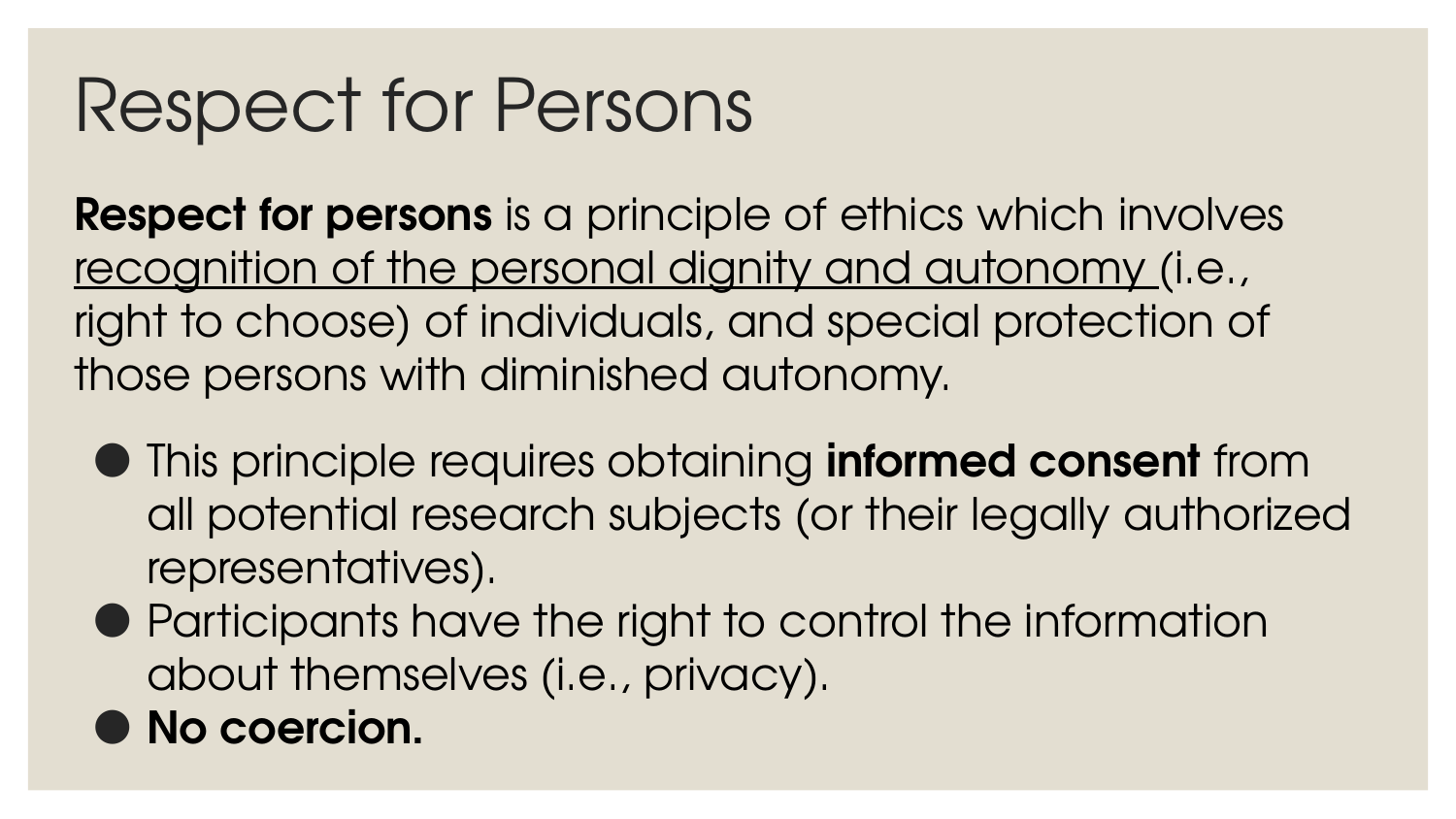

# Respect for Persons
Respect for persons is a principle of ethics which involves recognition of the personal dignity and autonomy (i.e., right to choose) of individuals, and special protection of those persons with diminished autonomy.
This principle requires obtaining informed consent from all potential research subjects (or their legally authorized representatives).
Participants have the right to control the information about themselves (i.e., privacy).
No coercion.